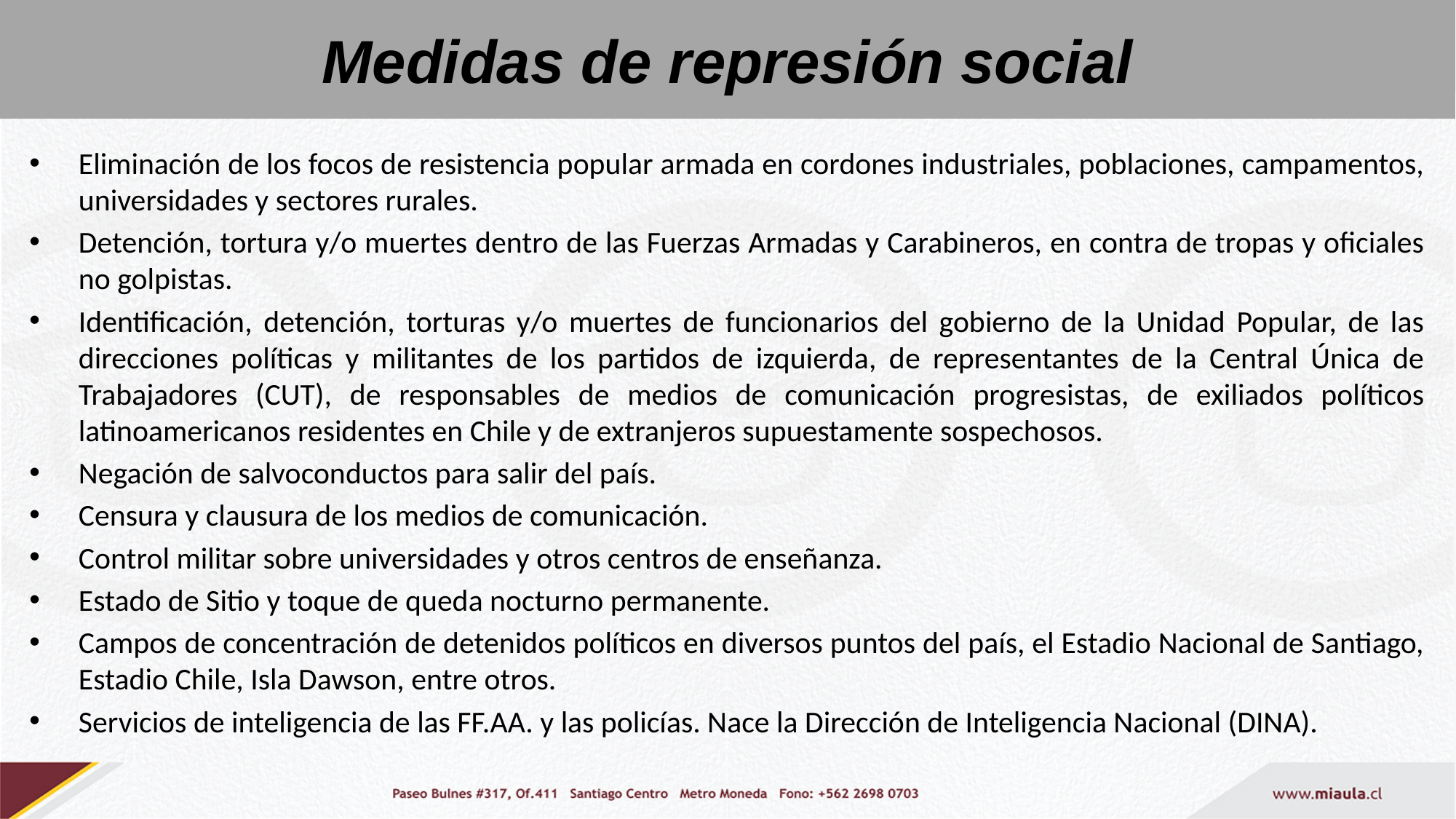

# Medidas de represión social
Eliminación de los focos de resistencia popular armada en cordones industriales, poblaciones, campamentos, universidades y sectores rurales.
Detención, tortura y/o muertes dentro de las Fuerzas Armadas y Carabineros, en contra de tropas y oficiales no golpistas.
Identificación, detención, torturas y/o muertes de funcionarios del gobierno de la Unidad Popular, de las direcciones políticas y militantes de los partidos de izquierda, de representantes de la Central Única de Trabajadores (CUT), de responsables de medios de comunicación progresistas, de exiliados políticos latinoamericanos residentes en Chile y de extranjeros supuestamente sospechosos.
Negación de salvoconductos para salir del país.
Censura y clausura de los medios de comunicación.
Control militar sobre universidades y otros centros de enseñanza.
Estado de Sitio y toque de queda nocturno permanente.
Campos de concentración de detenidos políticos en diversos puntos del país, el Estadio Nacional de Santiago, Estadio Chile, Isla Dawson, entre otros.
Servicios de inteligencia de las FF.AA. y las policías. Nace la Dirección de Inteligencia Nacional (DINA).